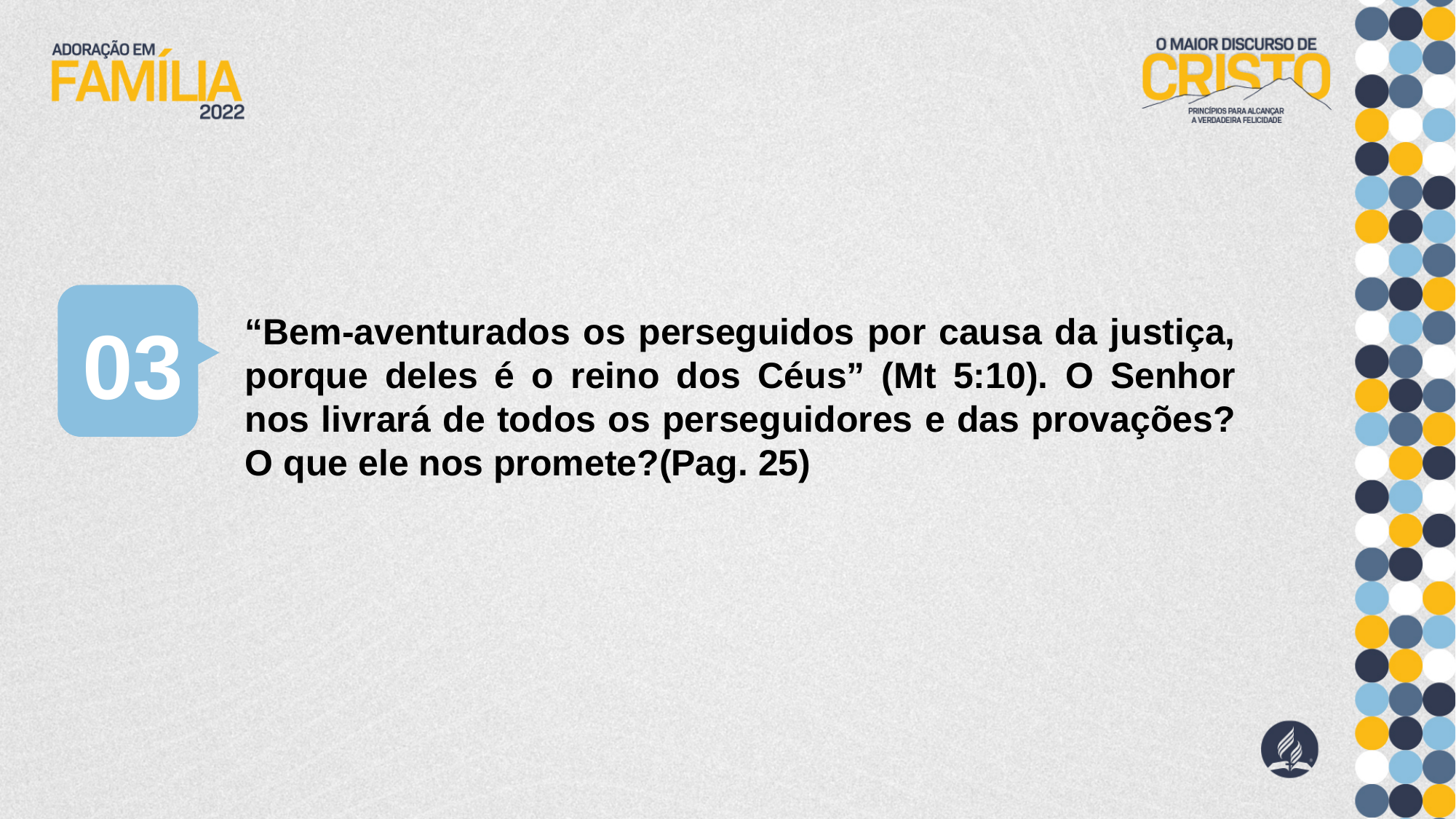

03
“Bem-aventurados os perseguidos por causa da justiça, porque deles é o reino dos Céus” (Mt 5:10). O Senhor nos livrará de todos os perseguidores e das provações? O que ele nos promete?(Pag. 25)